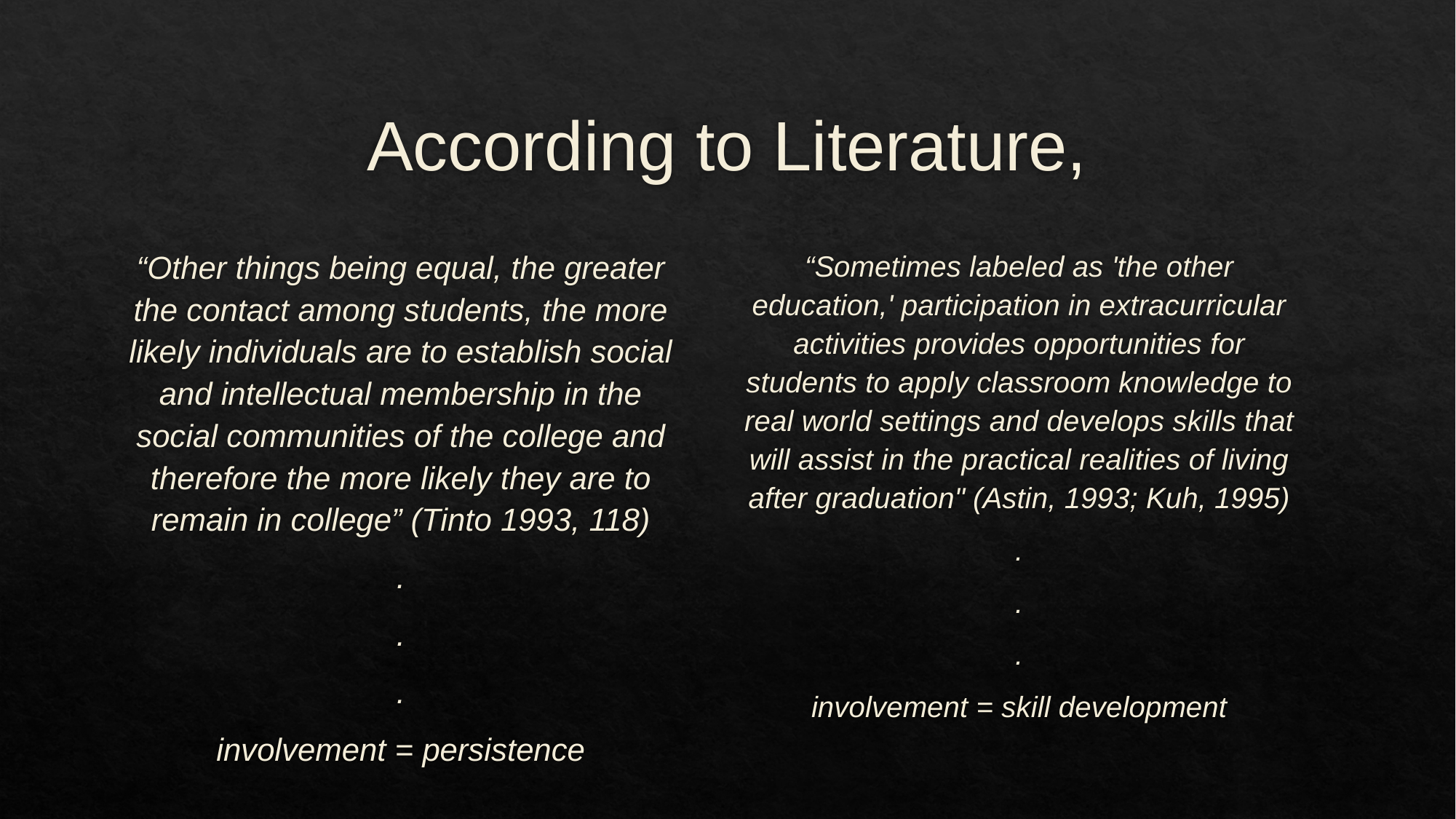

# According to Literature,
“Other things being equal, the greater the contact among students, the more likely individuals are to establish social and intellectual membership in the social communities of the college and therefore the more likely they are to remain in college” (Tinto 1993, 118)
.
.
.
involvement = persistence
“Sometimes labeled as 'the other education,' participation in extracurricular activities provides opportunities for students to apply classroom knowledge to real world settings and develops skills that will assist in the practical realities of living after graduation" (Astin, 1993; Kuh, 1995)
.
.
.
involvement = skill development